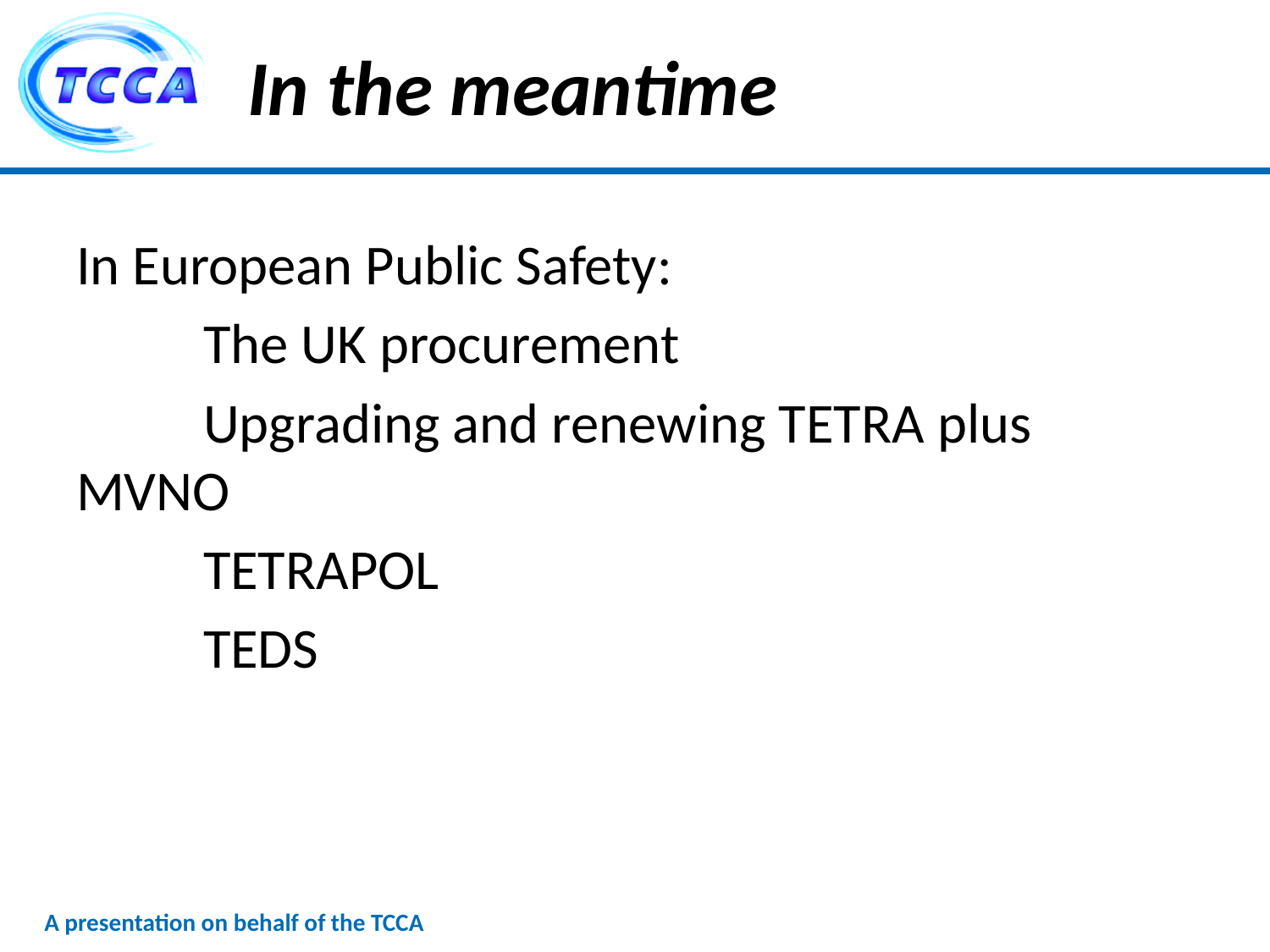

# In the meantime
In European Public Safety:
	The UK procurement
	Upgrading and renewing TETRA plus 	MVNO
	TETRAPOL
	TEDS